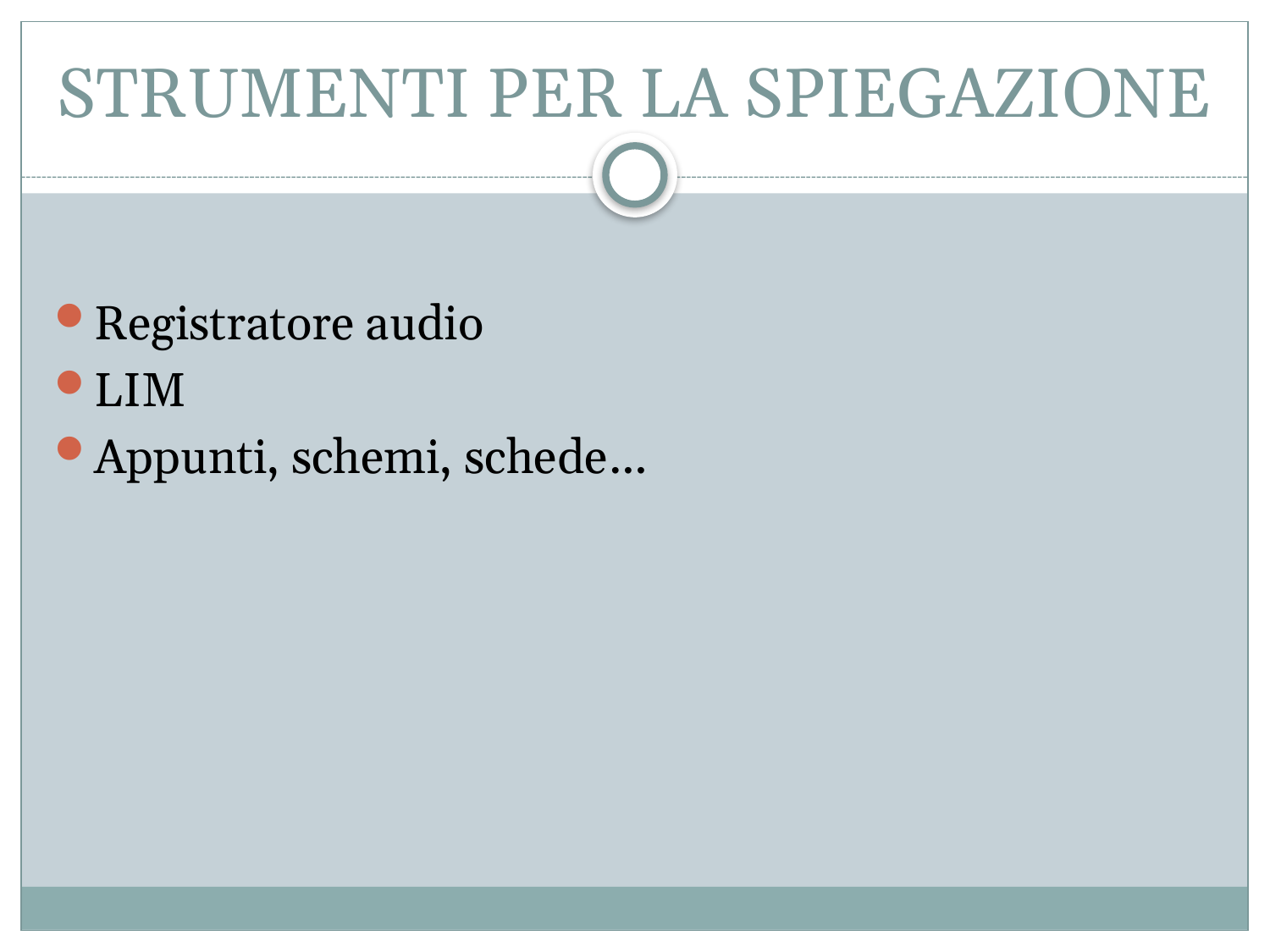

# STRUMENTI PER LA SPIEGAZIONE
Registratore audio
LIM
Appunti, schemi, schede…